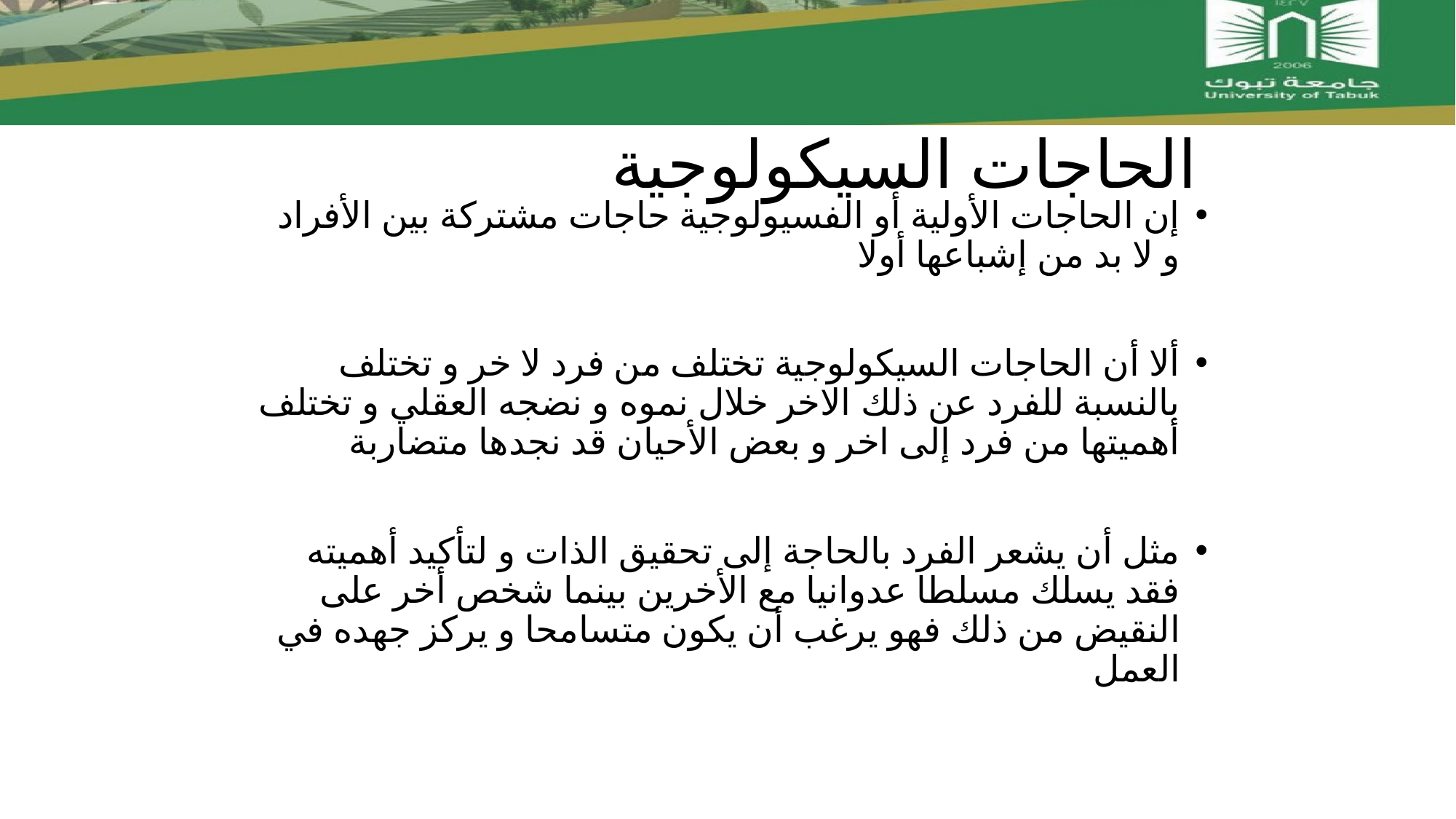

# الحاجات السيكولوجية
إن الحاجات الأولية أو الفسيولوجية حاجات مشتركة بين الأفراد و لا بد من إشباعها أولا

ألا أن الحاجات السيكولوجية تختلف من فرد لا خر و تختلف بالنسبة للفرد عن ذلك الاخر خلال نموه و نضجه العقلي و تختلف أهميتها من فرد إلى اخر و بعض الأحيان قد نجدها متضاربة

مثل أن يشعر الفرد بالحاجة إلى تحقيق الذات و لتأكيد أهميته فقد يسلك مسلطا عدوانيا مع الأخرين بينما شخص أخر على النقيض من ذلك فهو يرغب أن يكون متسامحا و يركز جهده في العمل